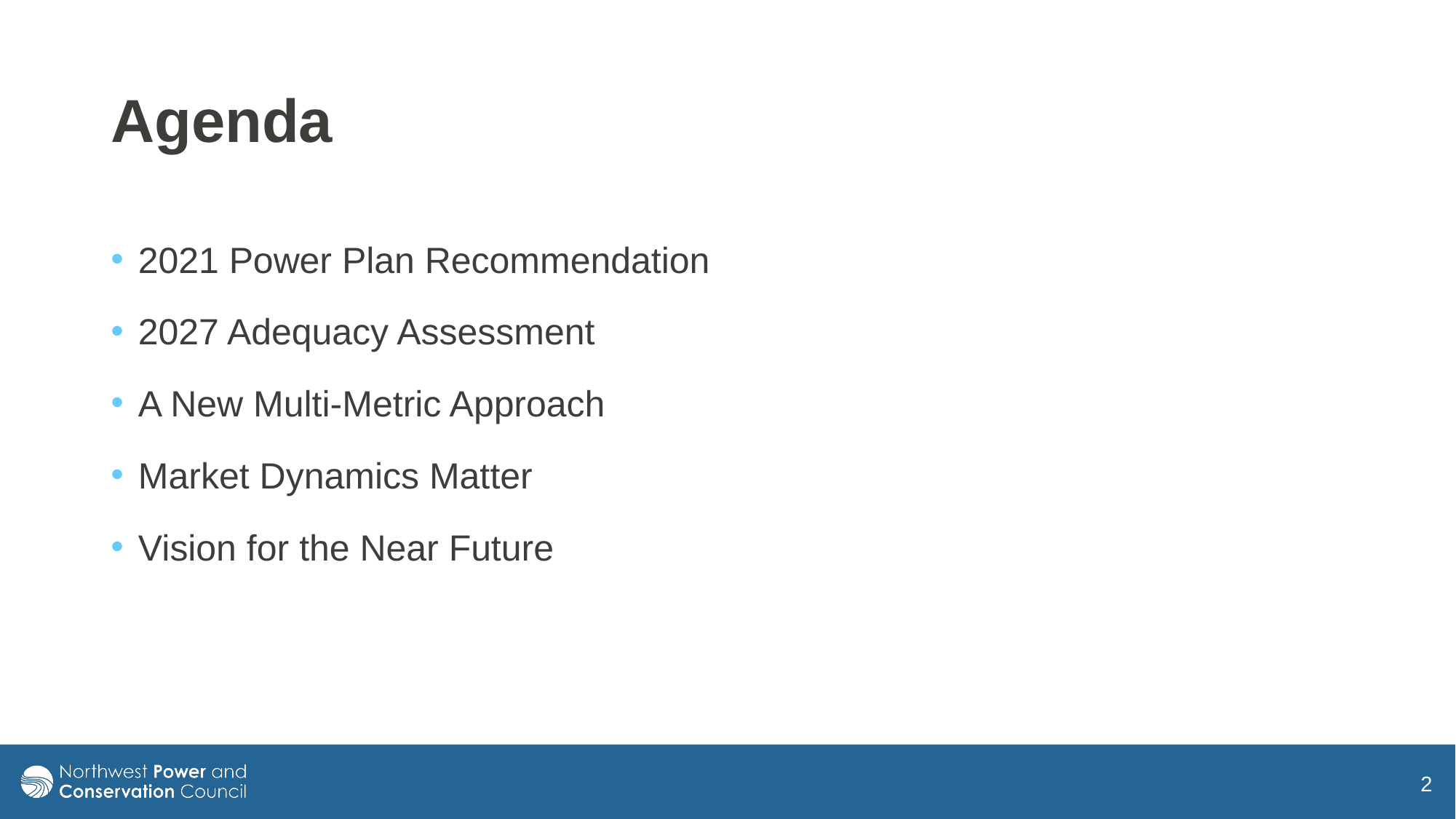

# Agenda
2021 Power Plan Recommendation
2027 Adequacy Assessment
A New Multi-Metric Approach
Market Dynamics Matter
Vision for the Near Future